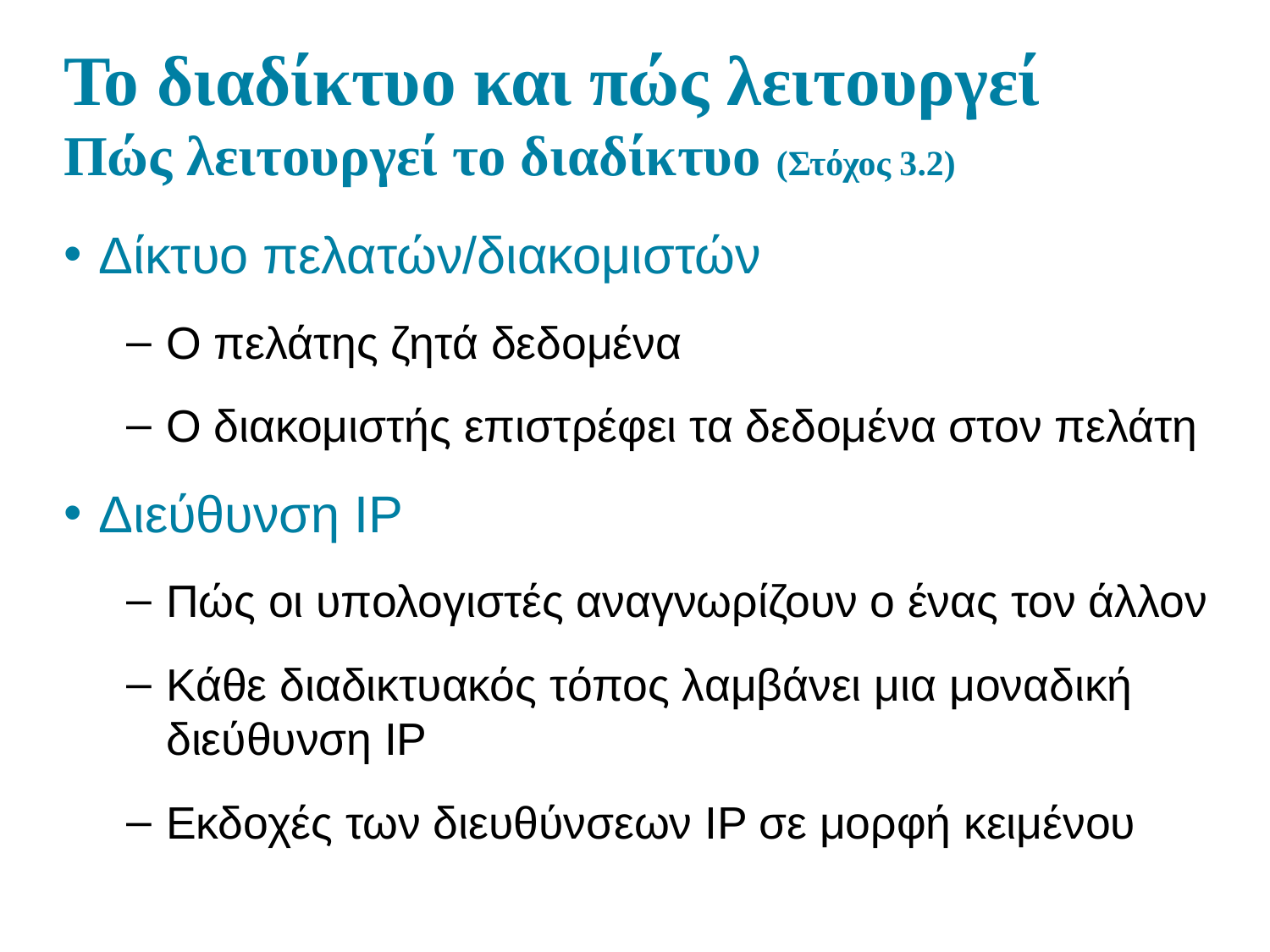

# Το διαδίκτυο και πώς λειτουργεί Πώς λειτουργεί το διαδίκτυο (Στόχος 3.2)
Δίκτυο πελατών/διακομιστών
Ο πελάτης ζητά δεδομένα
Ο διακομιστής επιστρέφει τα δεδομένα στον πελάτη
Διεύθυνση IP
Πώς οι υπολογιστές αναγνωρίζουν ο ένας τον άλλον
Κάθε διαδικτυακός τόπος λαμβάνει μια μοναδική διεύθυνση IP
Εκδοχές των διευθύνσεων IP σε μορφή κειμένου